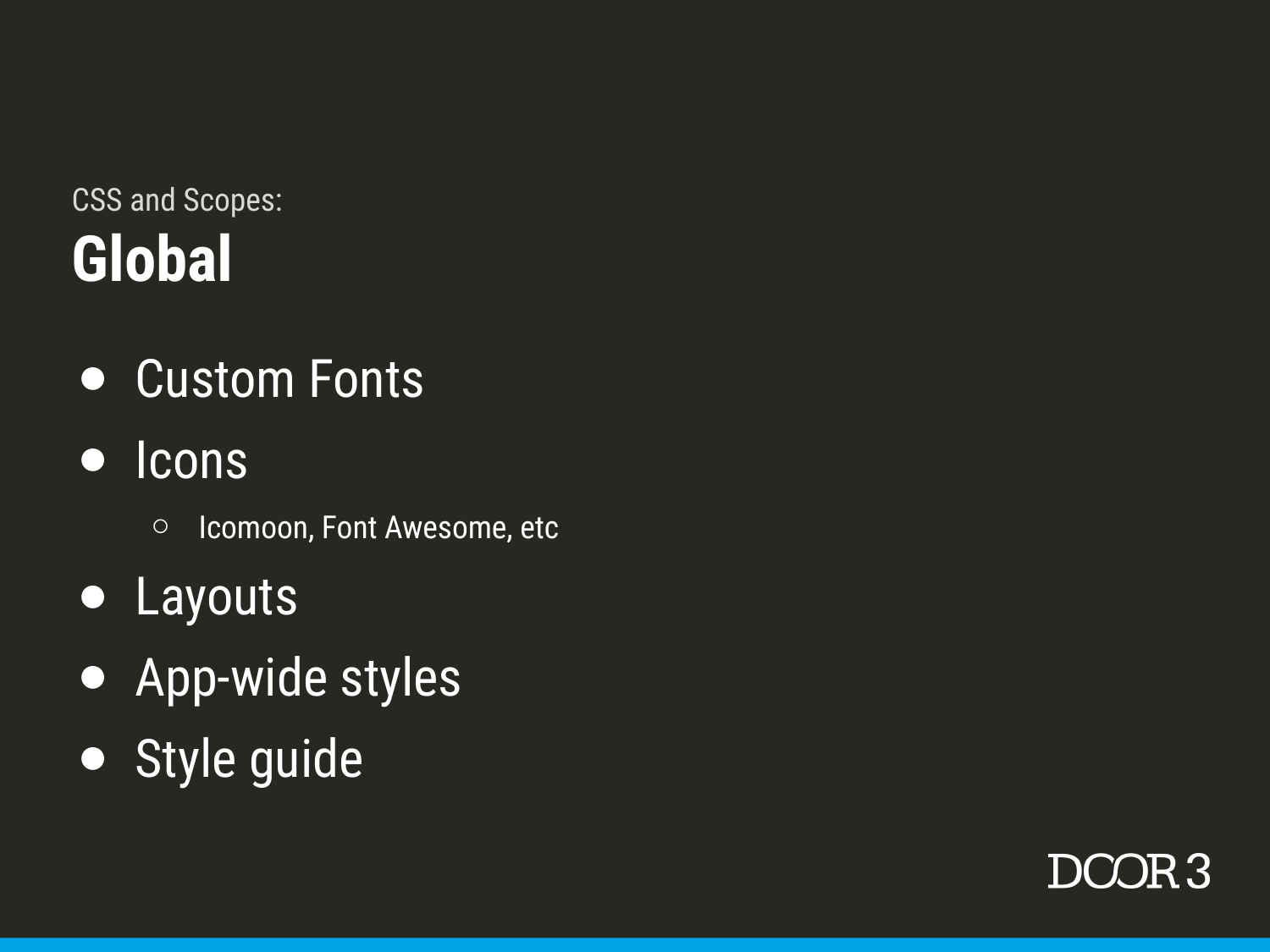

CSS and Scopes:
Global
Custom Fonts
Icons
Icomoon, Font Awesome, etc
Layouts
App-wide styles
Style guide